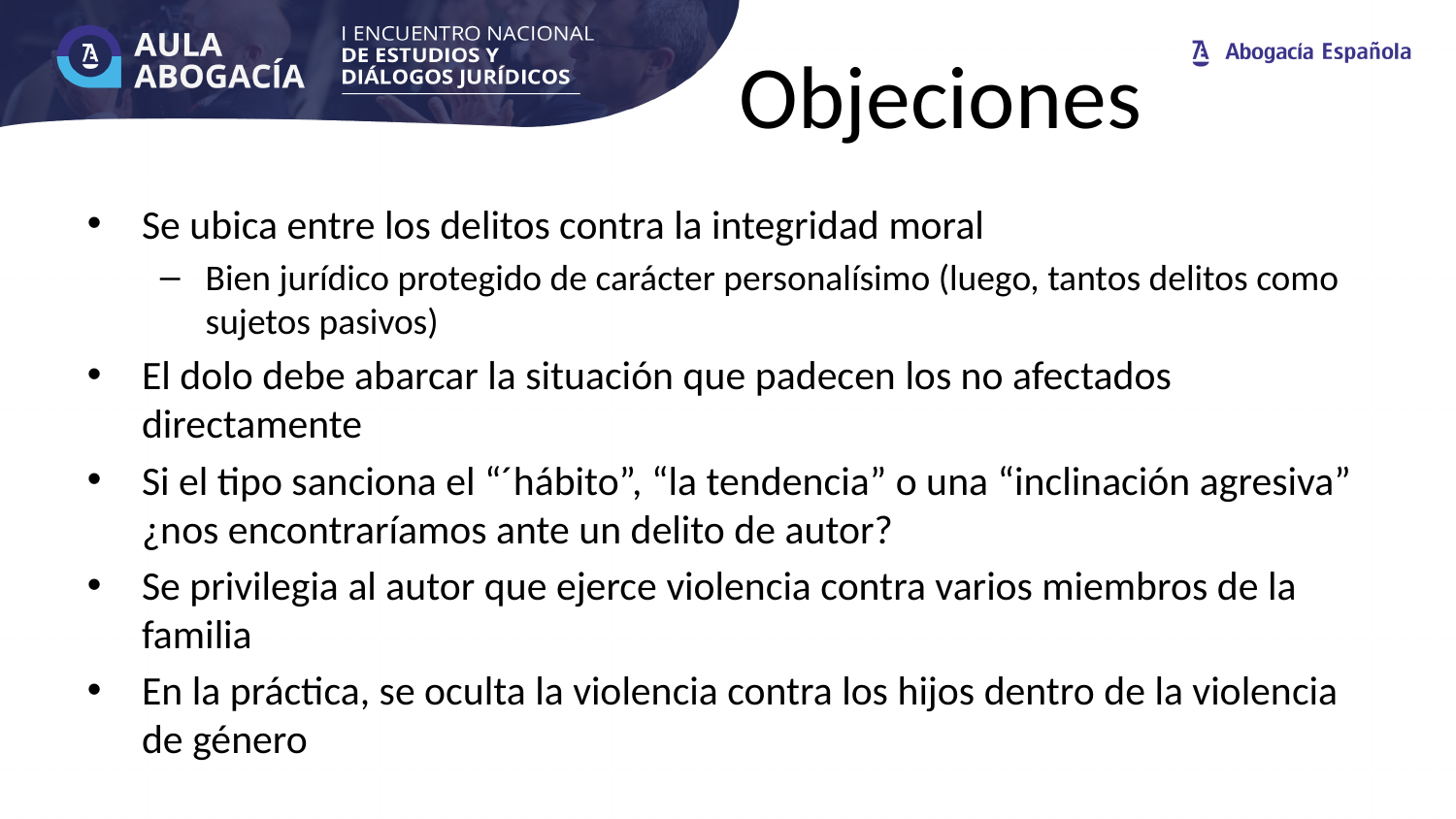

# Objeciones
Se ubica entre los delitos contra la integridad moral
Bien jurídico protegido de carácter personalísimo (luego, tantos delitos como sujetos pasivos)
El dolo debe abarcar la situación que padecen los no afectados directamente
Si el tipo sanciona el “´hábito”, “la tendencia” o una “inclinación agresiva” ¿nos encontraríamos ante un delito de autor?
Se privilegia al autor que ejerce violencia contra varios miembros de la familia
En la práctica, se oculta la violencia contra los hijos dentro de la violencia de género